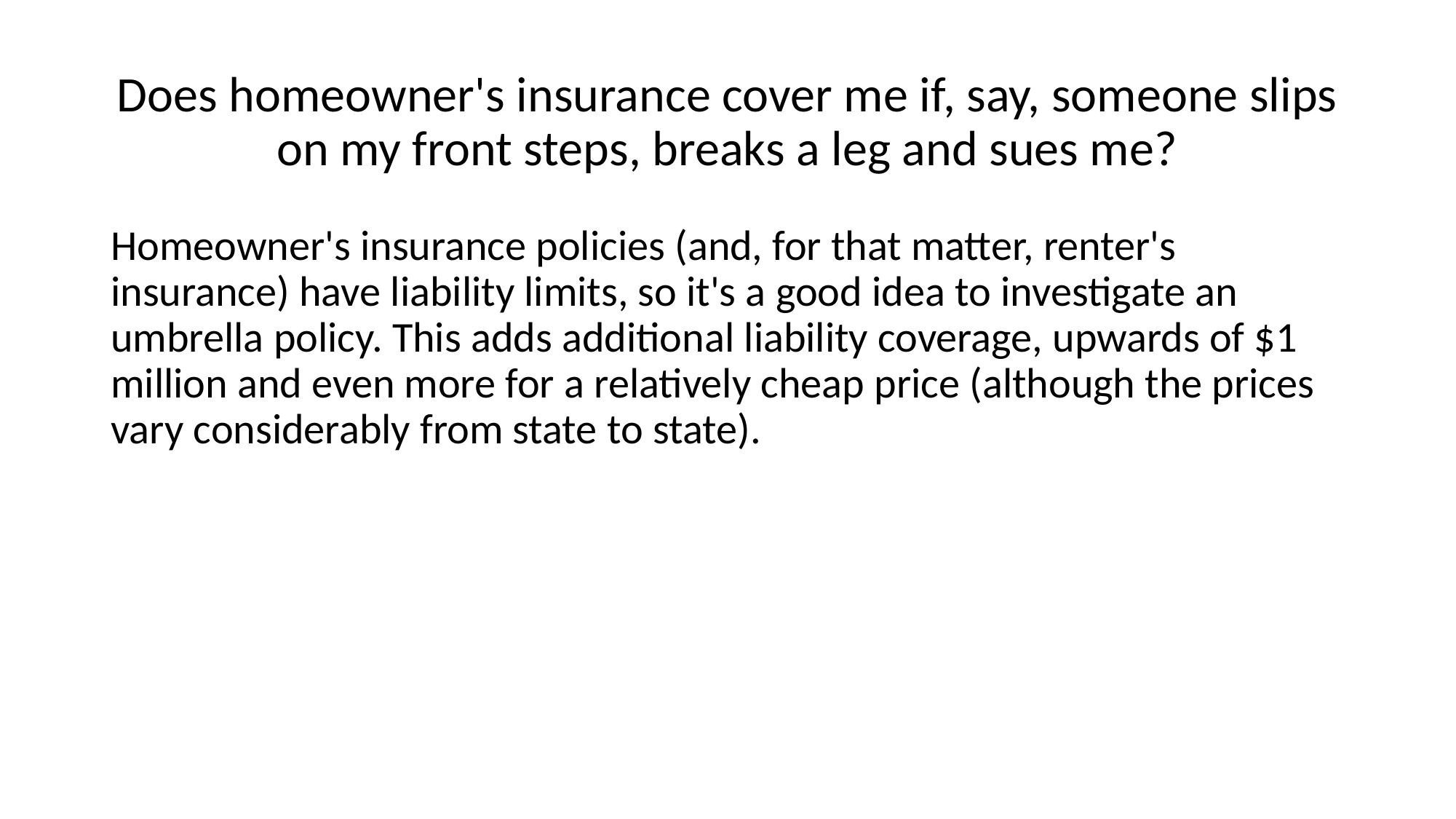

# Does homeowner's insurance cover me if, say, someone slips on my front steps, breaks a leg and sues me?
Homeowner's insurance policies (and, for that matter, renter's insurance) have liability limits, so it's a good idea to investigate an umbrella policy. This adds additional liability coverage, upwards of $1 million and even more for a relatively cheap price (although the prices vary considerably from state to state).